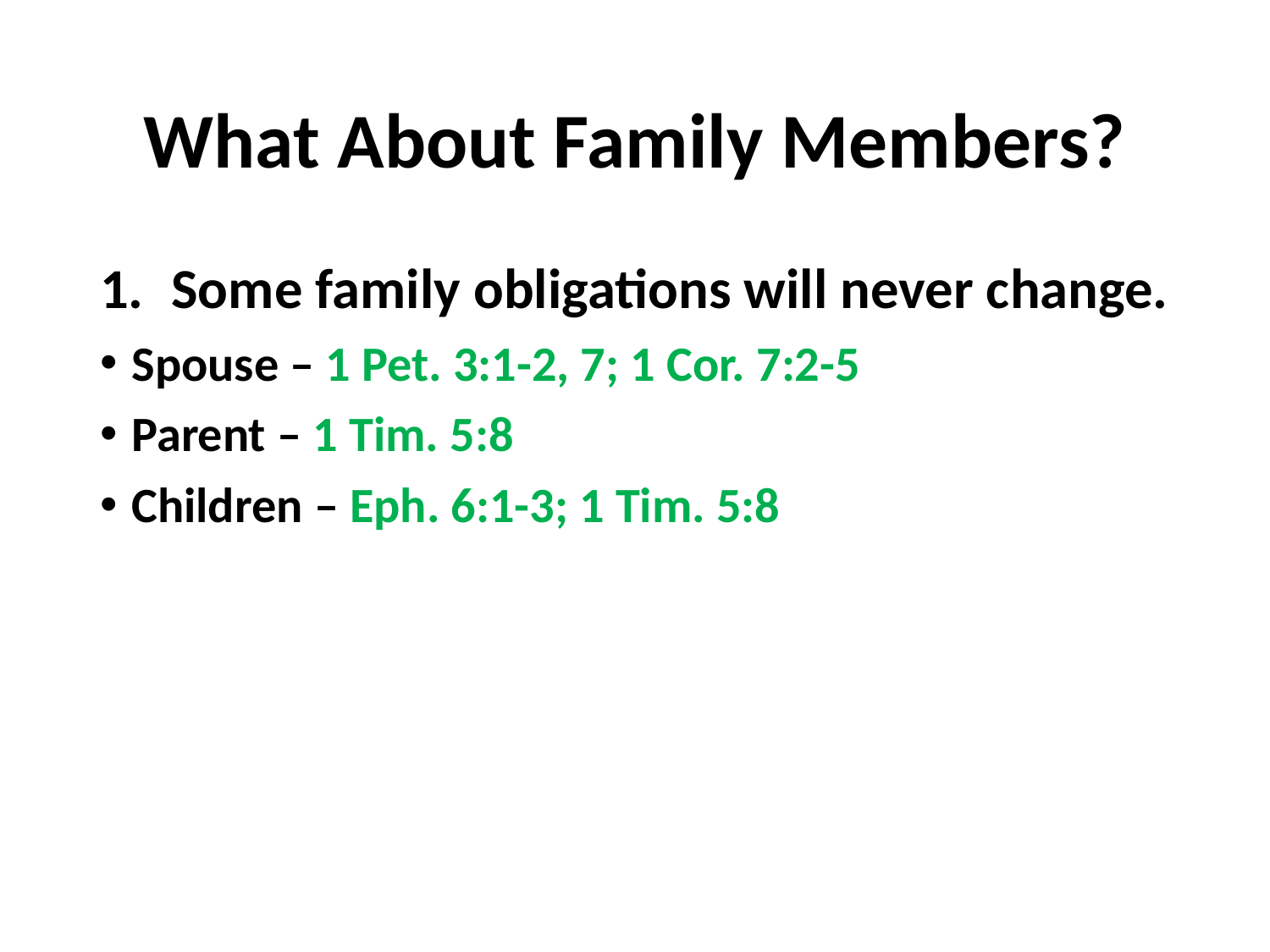

# What About Family Members?
Some family obligations will never change.
Spouse – 1 Pet. 3:1-2, 7; 1 Cor. 7:2-5
Parent – 1 Tim. 5:8
Children – Eph. 6:1-3; 1 Tim. 5:8